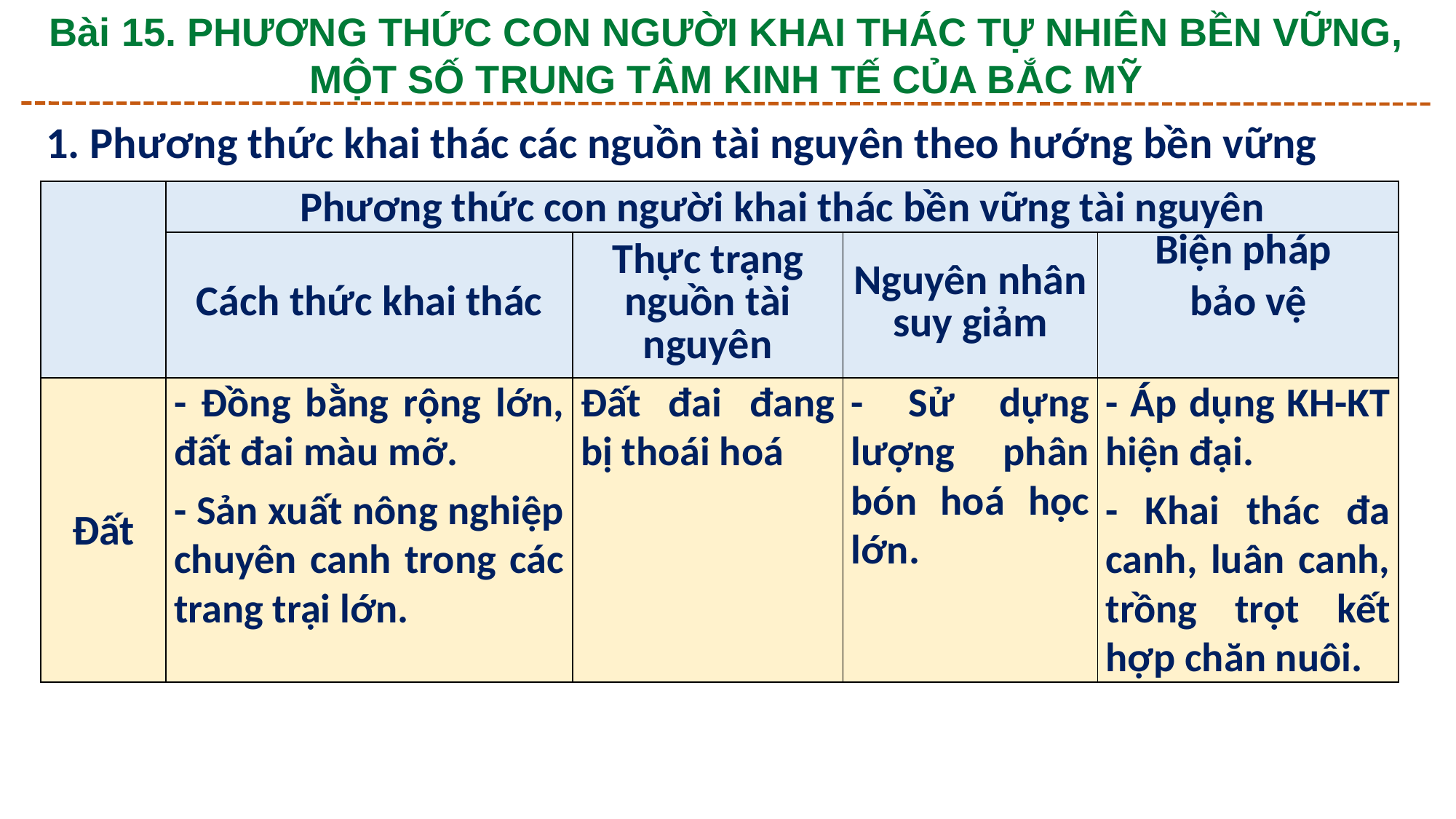

Bài 15. PHƯƠNG THỨC CON NGƯỜI KHAI THÁC TỰ NHIÊN BỀN VỮNG, MỘT SỐ TRUNG TÂM KINH TẾ CỦA BẮC MỸ
1. Phương thức khai thác các nguồn tài nguyên theo hướng bền vững
|  | Phương thức con người khai thác bền vững tài nguyên |  |  |  |
| --- | --- | --- | --- | --- |
|  | Cách thức khai thác | Thực trạng nguồn tài nguyên | Nguyên nhân suy giảm | Biện pháp bảo vệ |
| Đất | - Đồng bằng rộng lớn, đất đai màu mỡ. - Sản xuất nông nghiệp chuyên canh trong các trang trại lớn. | Đất đai đang bị thoái hoá | - Sử dựng lượng phân bón hoá học lớn. | - Áp dụng KH-KT hiện đại. - Khai thác đa canh, luân canh, trồng trọt kết hợp chăn nuôi. |